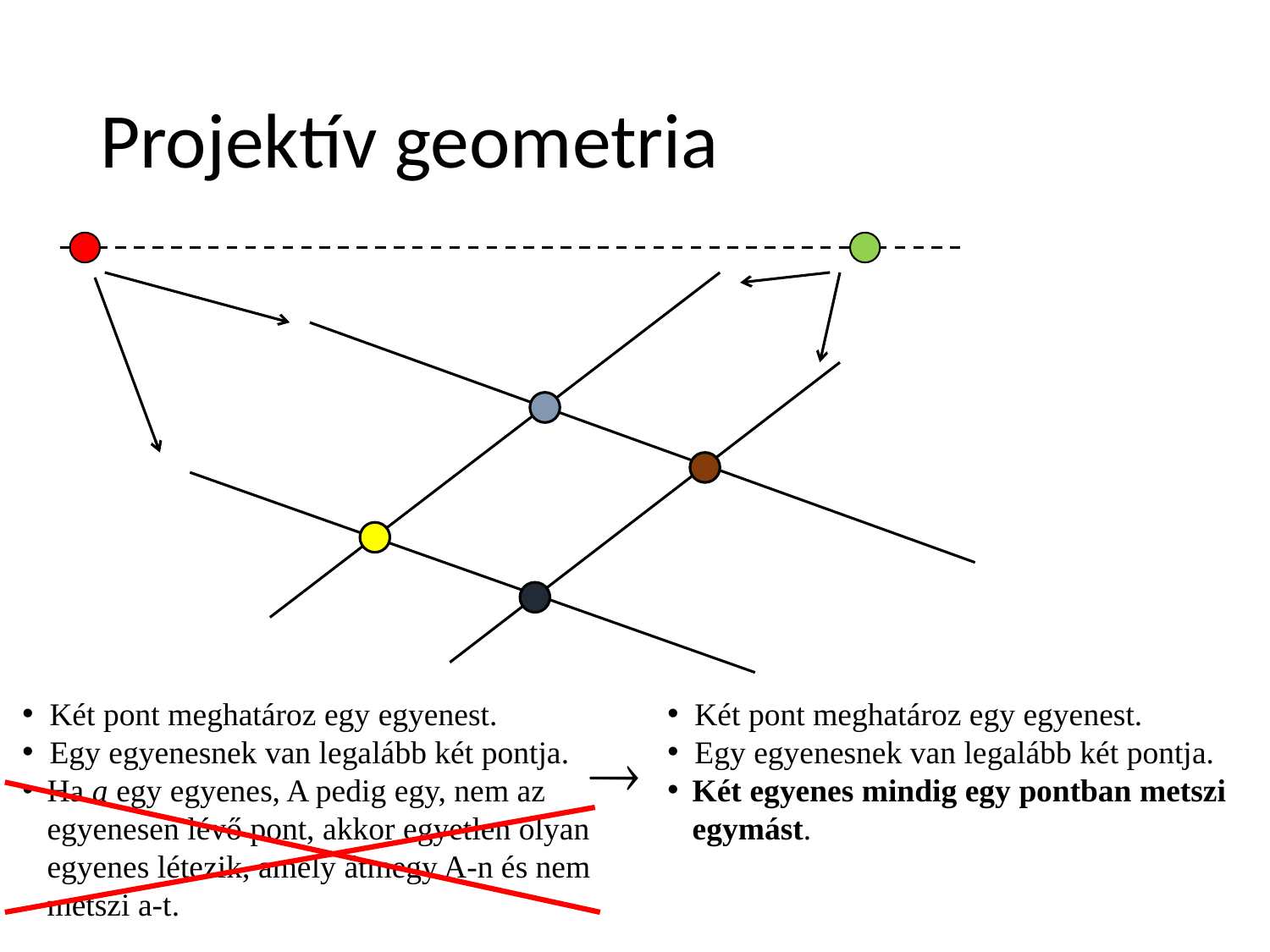

# Projektív geometria

  Két pont meghatároz egy egyenest.
  Egy egyenesnek van legalább két pontja.
Ha a egy egyenes, A pedig egy, nem az egyenesen lévő pont, akkor egyetlen olyan egyenes létezik, amely átmegy A-n és nem metszi a-t.
  Két pont meghatároz egy egyenest.
  Egy egyenesnek van legalább két pontja.
Két egyenes mindig egy pontban metszi egymást.
→